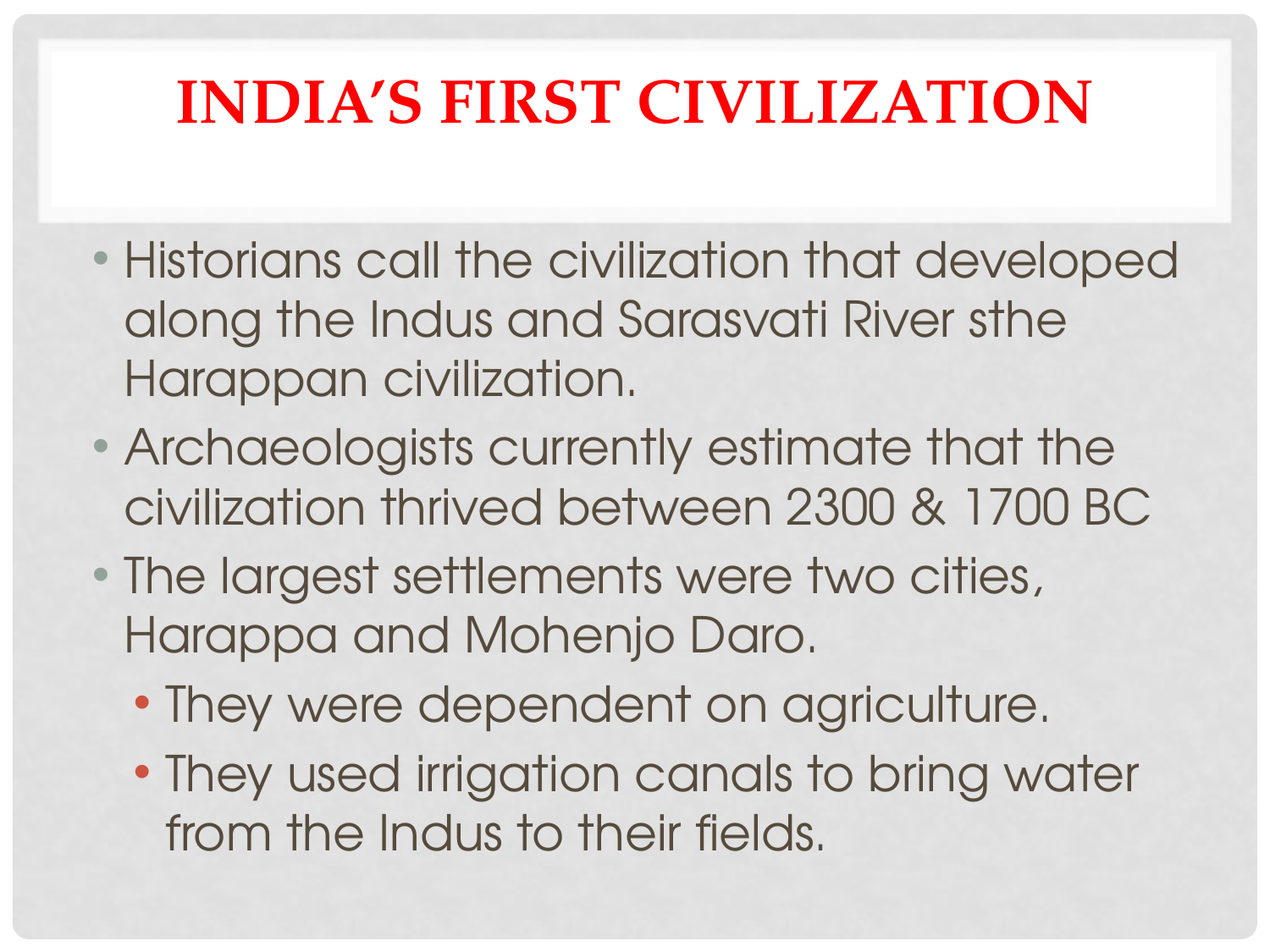

# India’s First Civilization
Historians call the civilization that developed along the Indus and Sarasvati River sthe Harappan civilization.
Archaeologists currently estimate that the civilization thrived between 2300 & 1700 BC
The largest settlements were two cities, Harappa and Mohenjo Daro.
They were dependent on agriculture.
They used irrigation canals to bring water from the Indus to their fields.